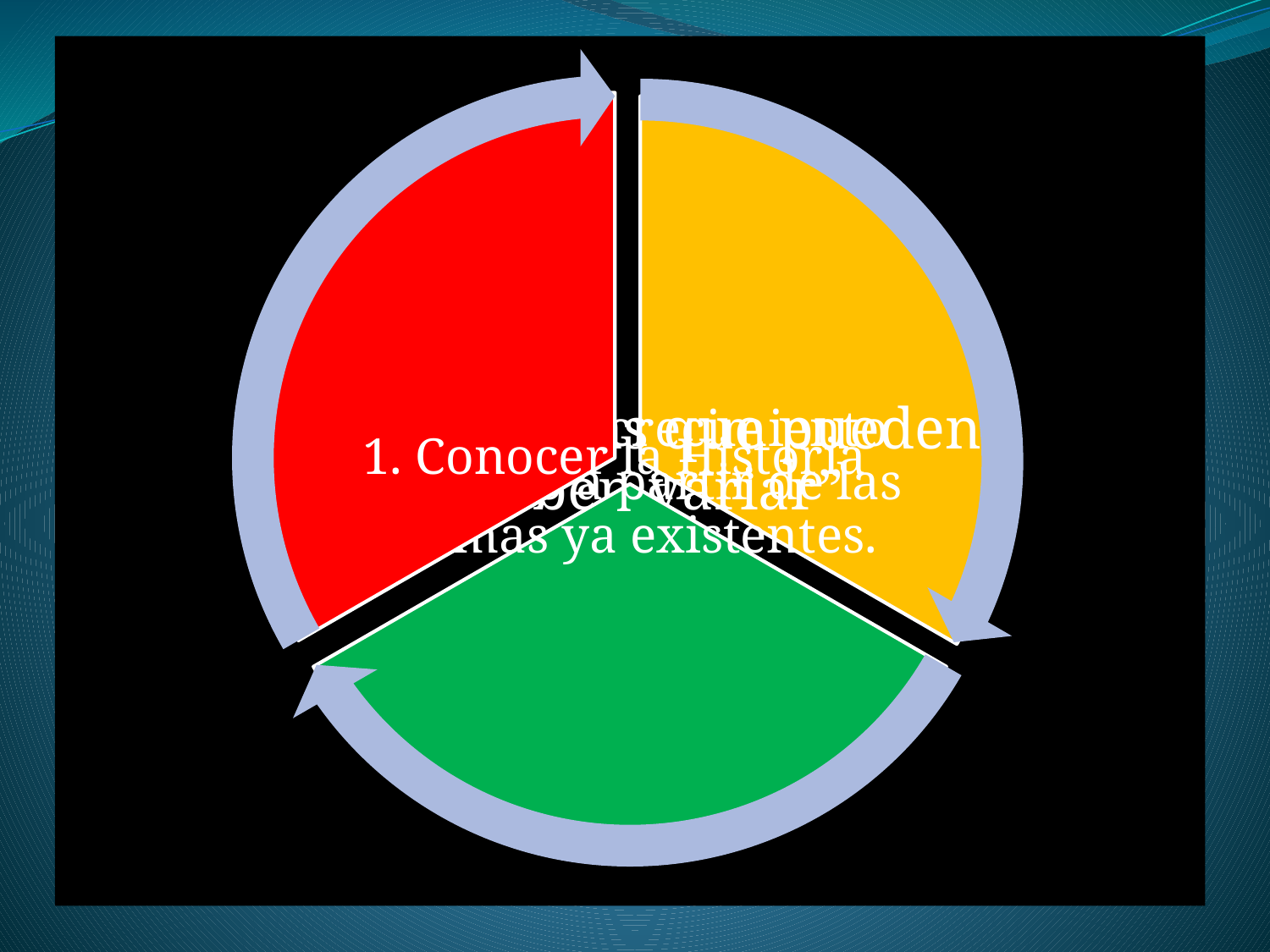

2. “Hay cosas que pueden y deben variar”
3. Hay un crecimiento orgánico a partir de las formas ya existentes.
1. Conocer la Historia